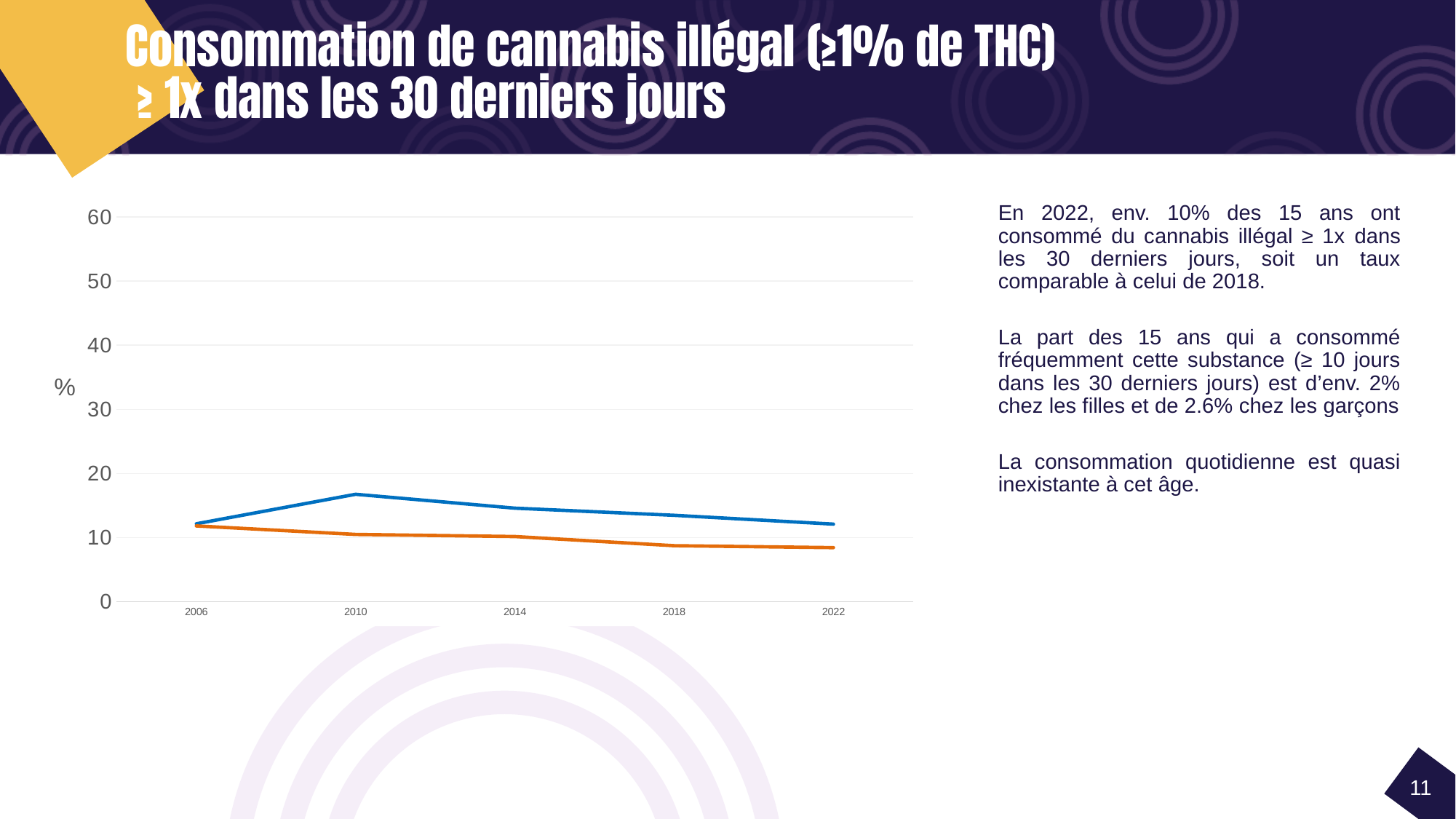

# Consommation de cannabis illégal (≥1% de THC) ≥ 1x dans les 30 derniers jours

### Chart

| Category | Garçons 15 ans | Filles 15 ans |
|---|---|---|
| 2006 | 12.162162162162163 | 11.83063511830635 |
| 2010 | 16.761041902604756 | 10.50328227571116 |
| 2014 | 14.592760180995477 | 10.173410404624278 |
| 2018 | 13.481953290870488 | 8.743169398907105 |
| 2022 | 12.105926860025221 | 8.442330558858501 |
En 2022, env. 10% des 15 ans ont consommé du cannabis illégal ≥ 1x dans les 30 derniers jours, soit un taux comparable à celui de 2018.
La part des 15 ans qui a consommé fréquemment cette substance (≥ 10 jours dans les 30 derniers jours) est d’env. 2% chez les filles et de 2.6% chez les garçons
La consommation quotidienne est quasi inexistante à cet âge.